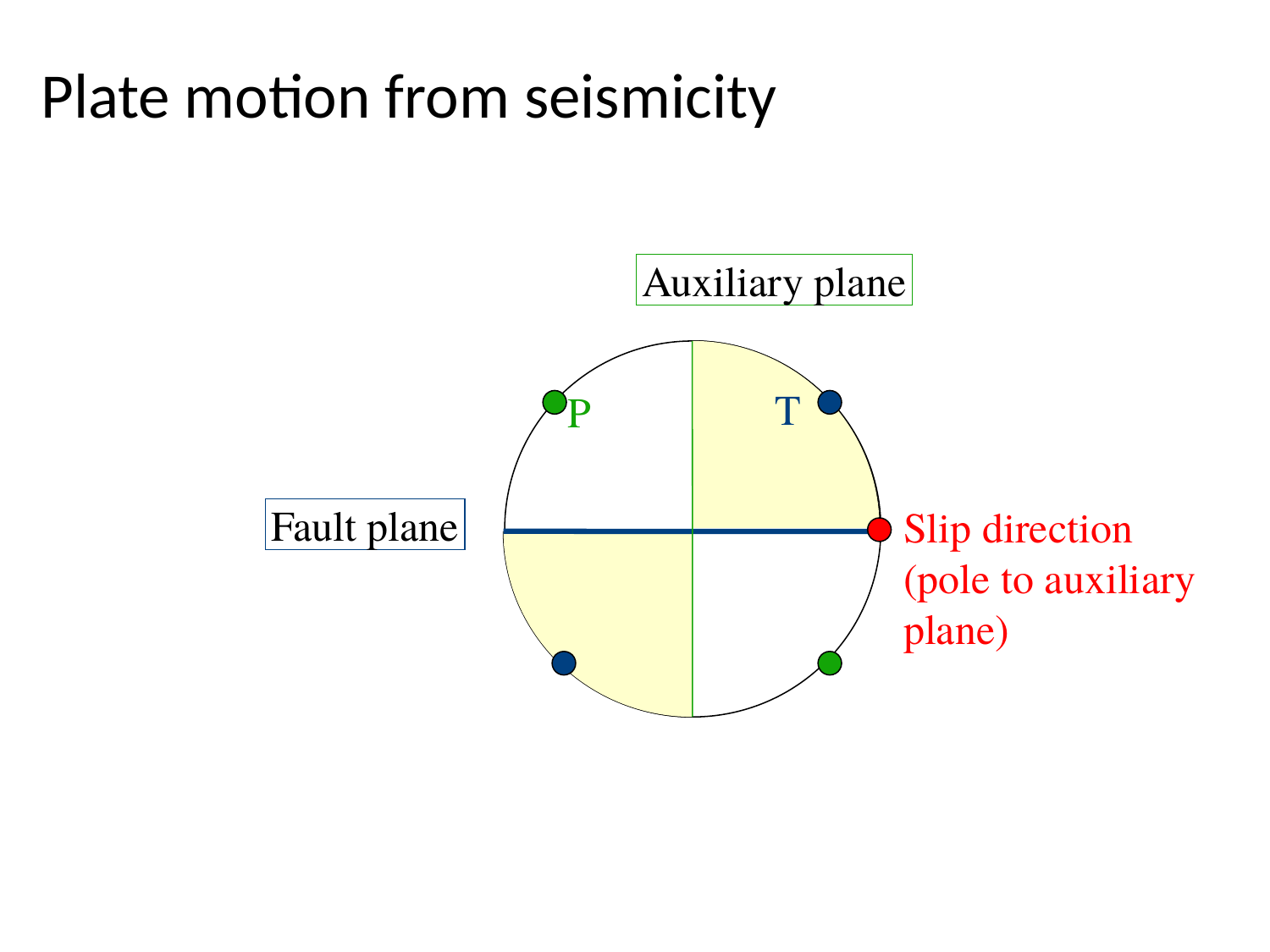

# Plate motion from seismicity
Auxiliary plane

T
P

Fault plane
Slip direction
(pole to auxiliary plane)